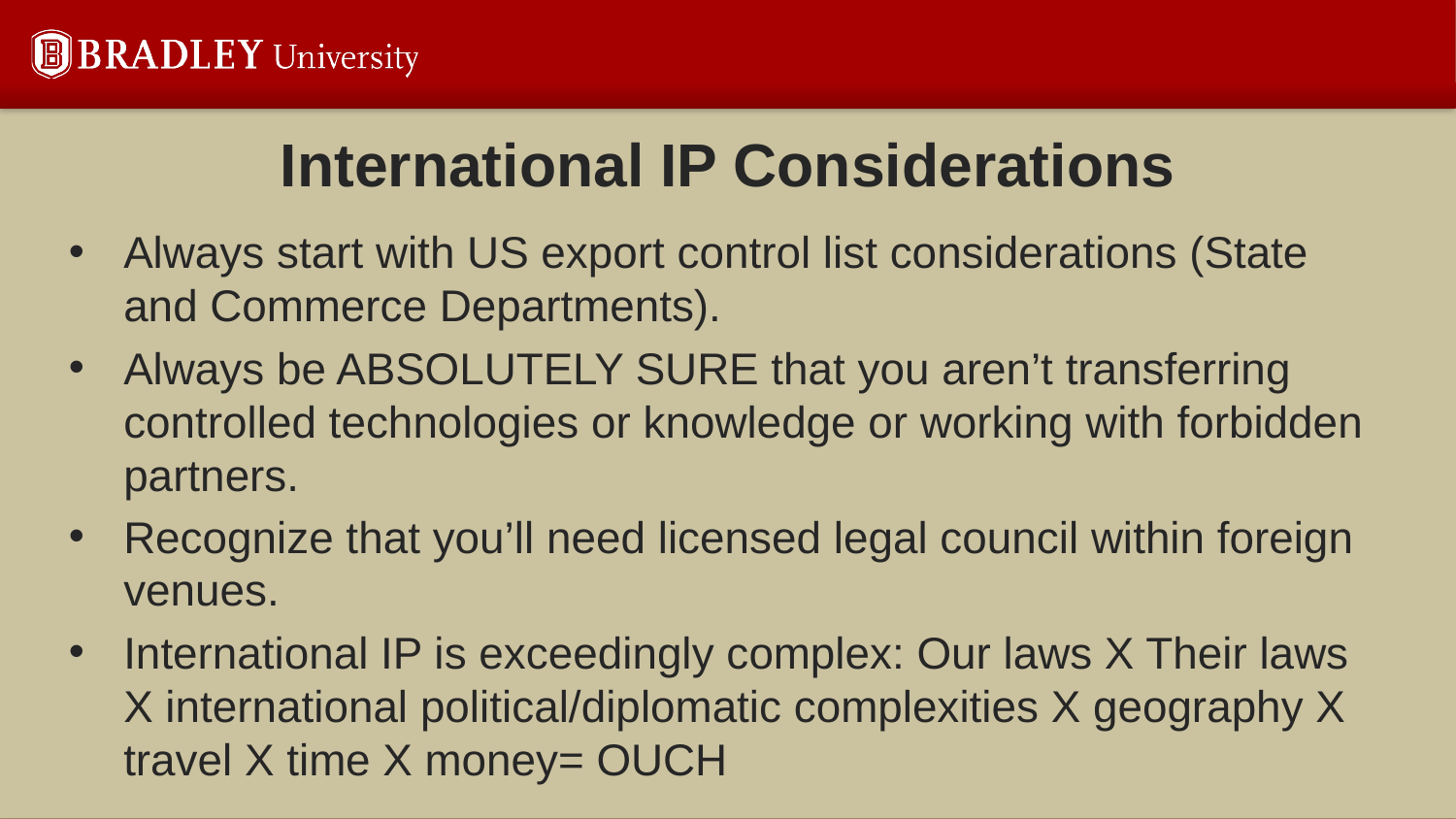

# International IP Considerations
Always start with US export control list considerations (State and Commerce Departments).
Always be ABSOLUTELY SURE that you aren’t transferring controlled technologies or knowledge or working with forbidden partners.
Recognize that you’ll need licensed legal council within foreign venues.
International IP is exceedingly complex: Our laws X Their laws X international political/diplomatic complexities X geography X travel X time X money= OUCH